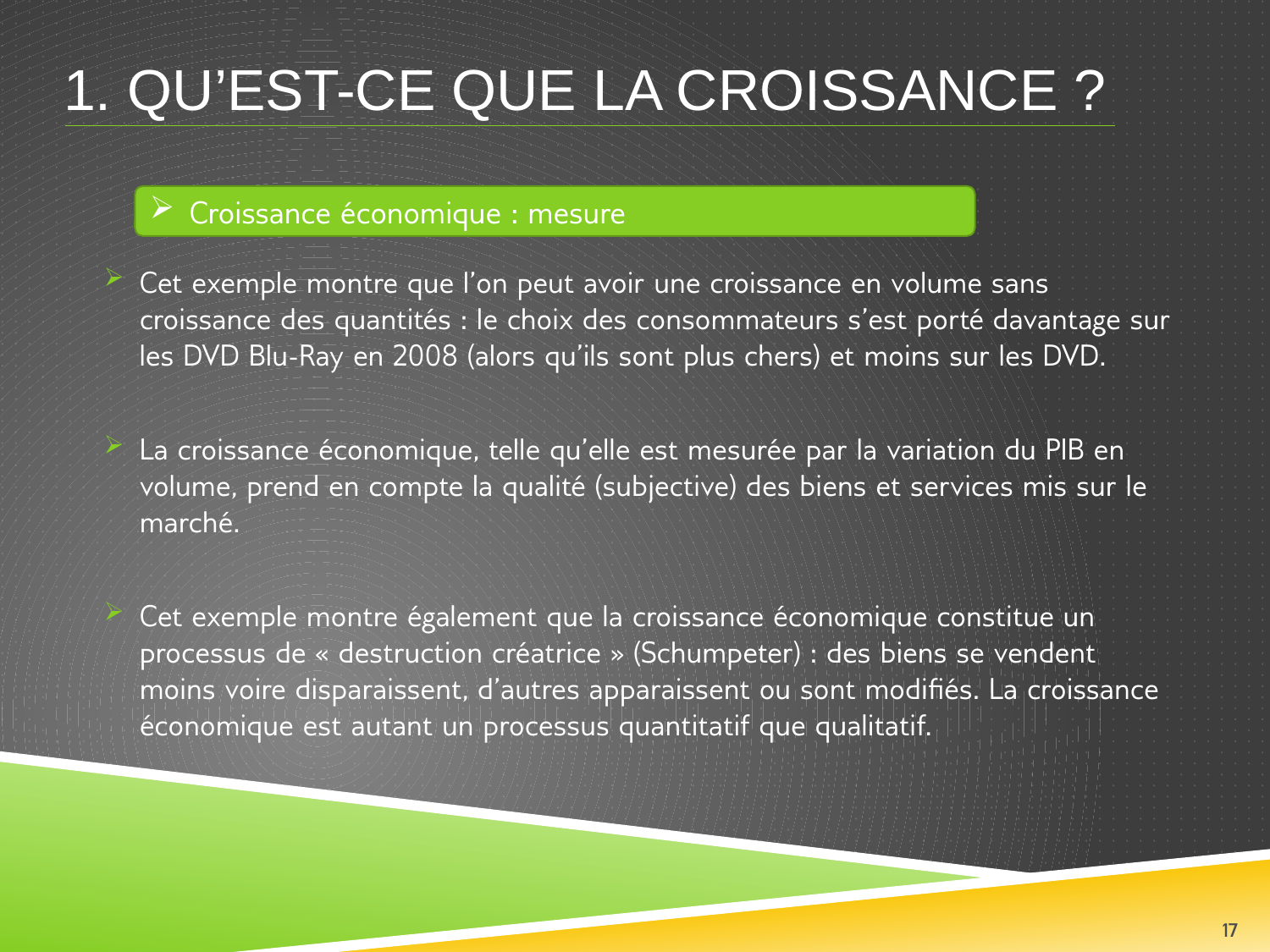

# 1. Qu’est-ce que la croissance ?
Croissance économique : mesure
Cet exemple montre que l’on peut avoir une croissance en volume sans croissance des quantités : le choix des consommateurs s’est porté davantage sur les DVD Blu-Ray en 2008 (alors qu’ils sont plus chers) et moins sur les DVD.

La croissance économique, telle qu’elle est mesurée par la variation du PIB en volume, prend en compte la qualité (subjective) des biens et services mis sur le marché.

Cet exemple montre également que la croissance économique constitue un processus de « destruction créatrice » (Schumpeter) : des biens se vendent moins voire disparaissent, d’autres apparaissent ou sont modifiés. La croissance économique est autant un processus quantitatif que qualitatif.

17